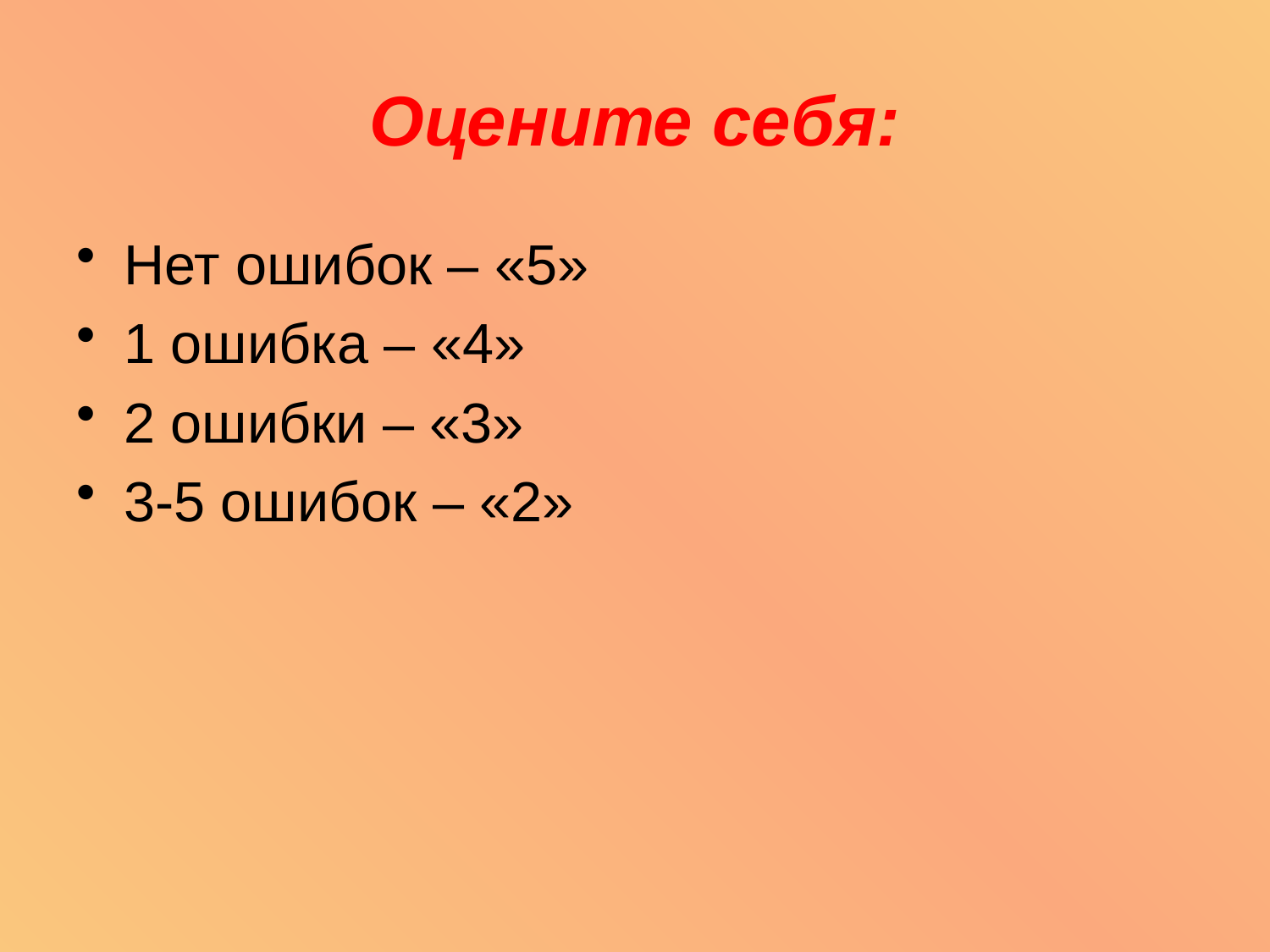

# Оцените себя:
Нет ошибок – «5»
1 ошибка – «4»
2 ошибки – «3»
3-5 ошибок – «2»